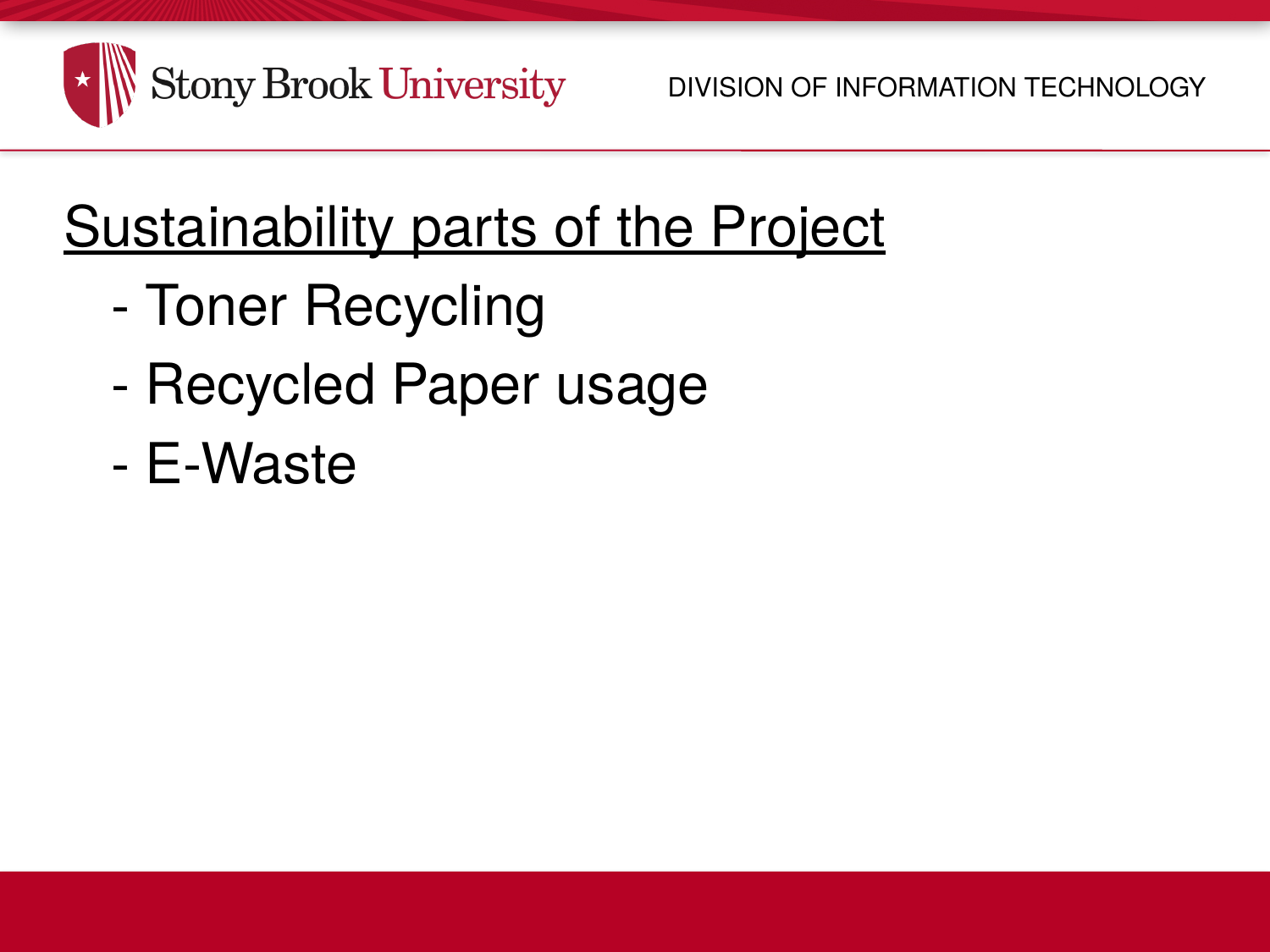

Division of Information Technology
Sustainability parts of the Project
	- Toner Recycling
	- Recycled Paper usage
	- E-Waste